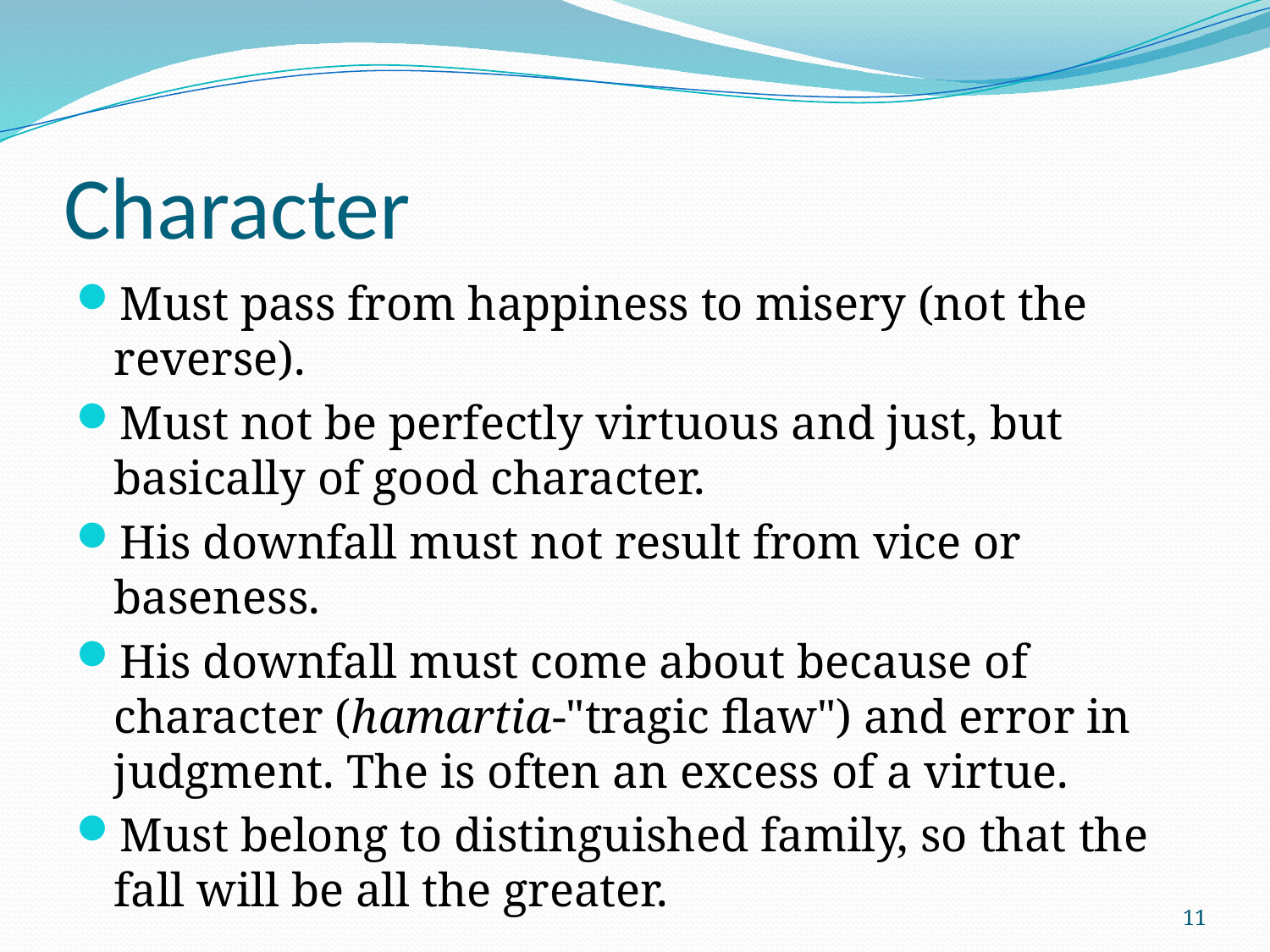

# Character
Must pass from happiness to misery (not the reverse).
Must not be perfectly virtuous and just, but basically of good character.
His downfall must not result from vice or baseness.
His downfall must come about because of character (hamartia-"tragic flaw") and error in judgment. The is often an excess of a virtue.
Must belong to distinguished family, so that the fall will be all the greater.
11